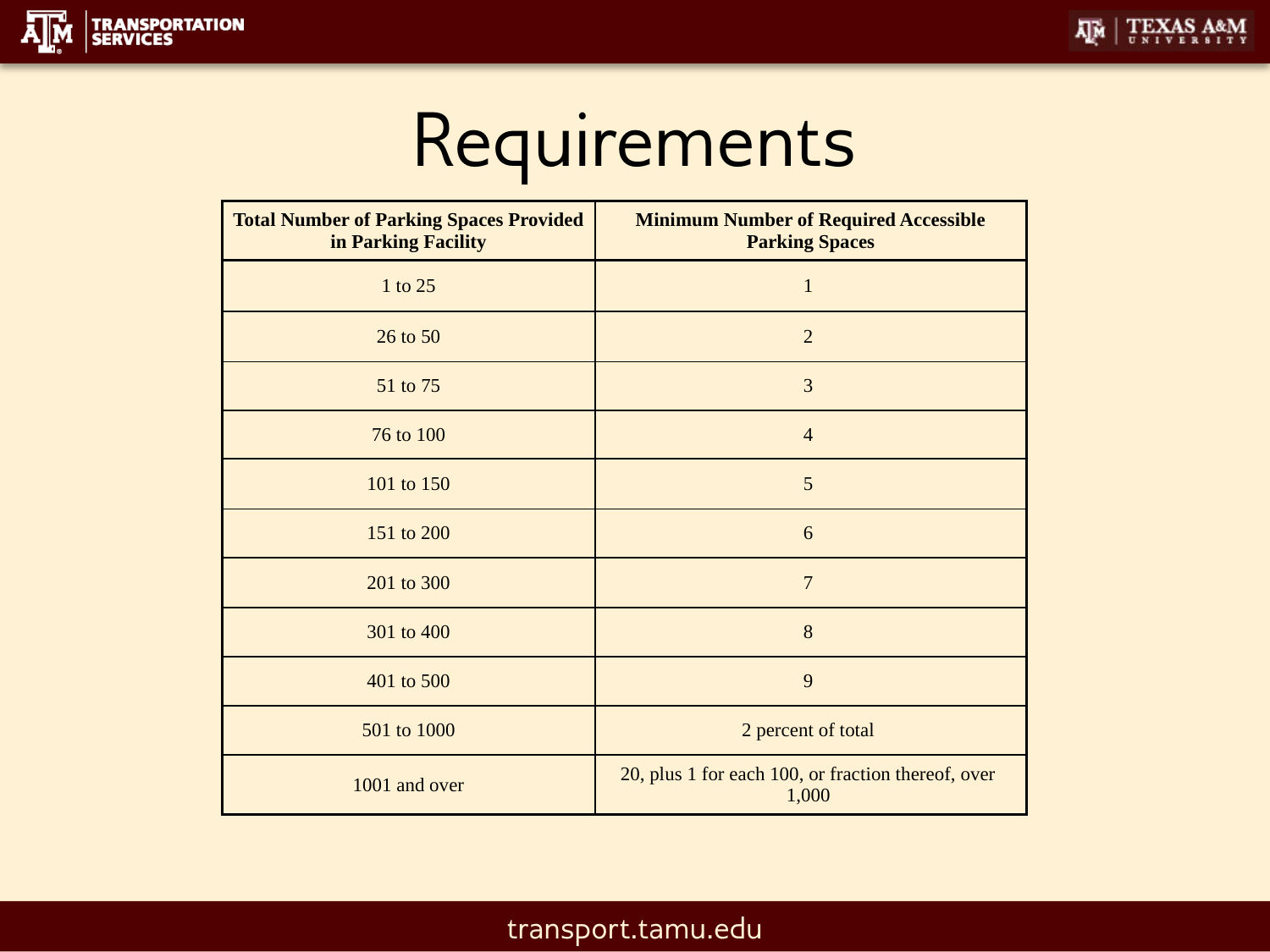

# Requirements
| Total Number of Parking Spaces Provided in Parking Facility | Minimum Number of Required Accessible Parking Spaces |
| --- | --- |
| 1 to 25 | 1 |
| 26 to 50 | 2 |
| 51 to 75 | 3 |
| 76 to 100 | 4 |
| 101 to 150 | 5 |
| 151 to 200 | 6 |
| 201 to 300 | 7 |
| 301 to 400 | 8 |
| 401 to 500 | 9 |
| 501 to 1000 | 2 percent of total |
| 1001 and over | 20, plus 1 for each 100, or fraction thereof, over 1,000 |